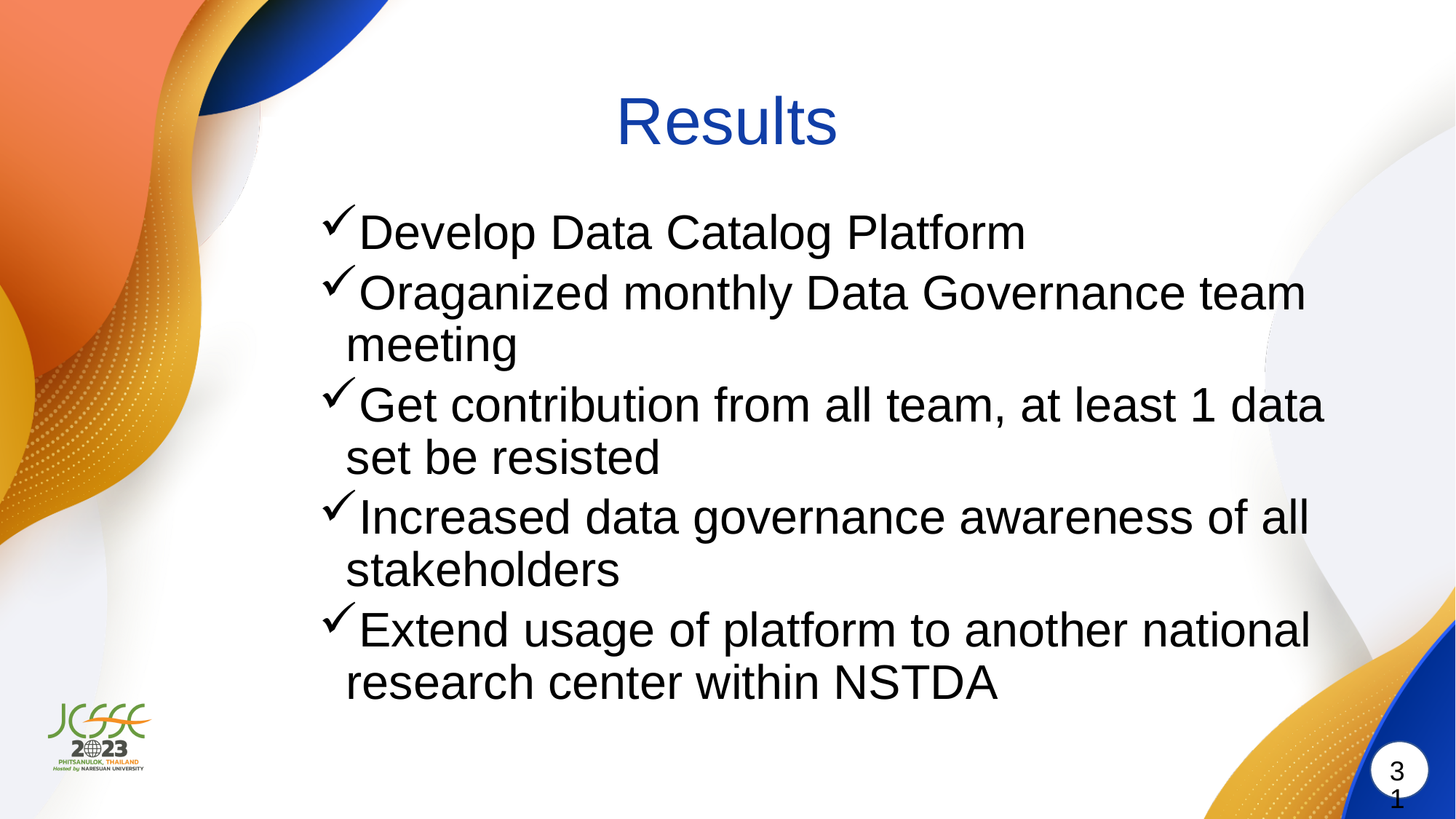

# Results
Develop Data Catalog Platform
Oraganized monthly Data Governance team meeting
Get contribution from all team, at least 1 data set be resisted
Increased data governance awareness of all stakeholders
Extend usage of platform to another national research center within NSTDA